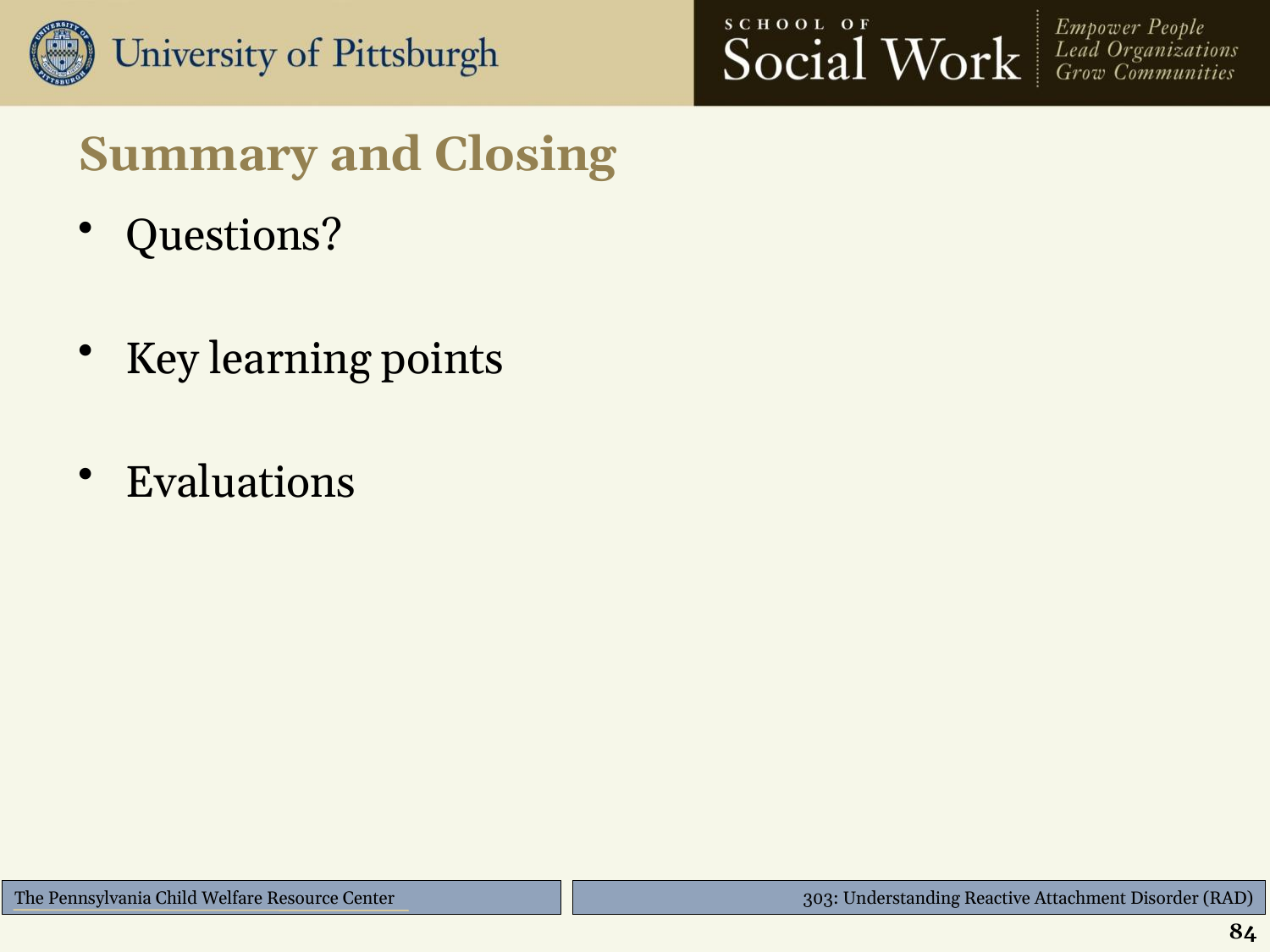

# Summary and Closing
Questions?

Key learning points

Evaluations

84